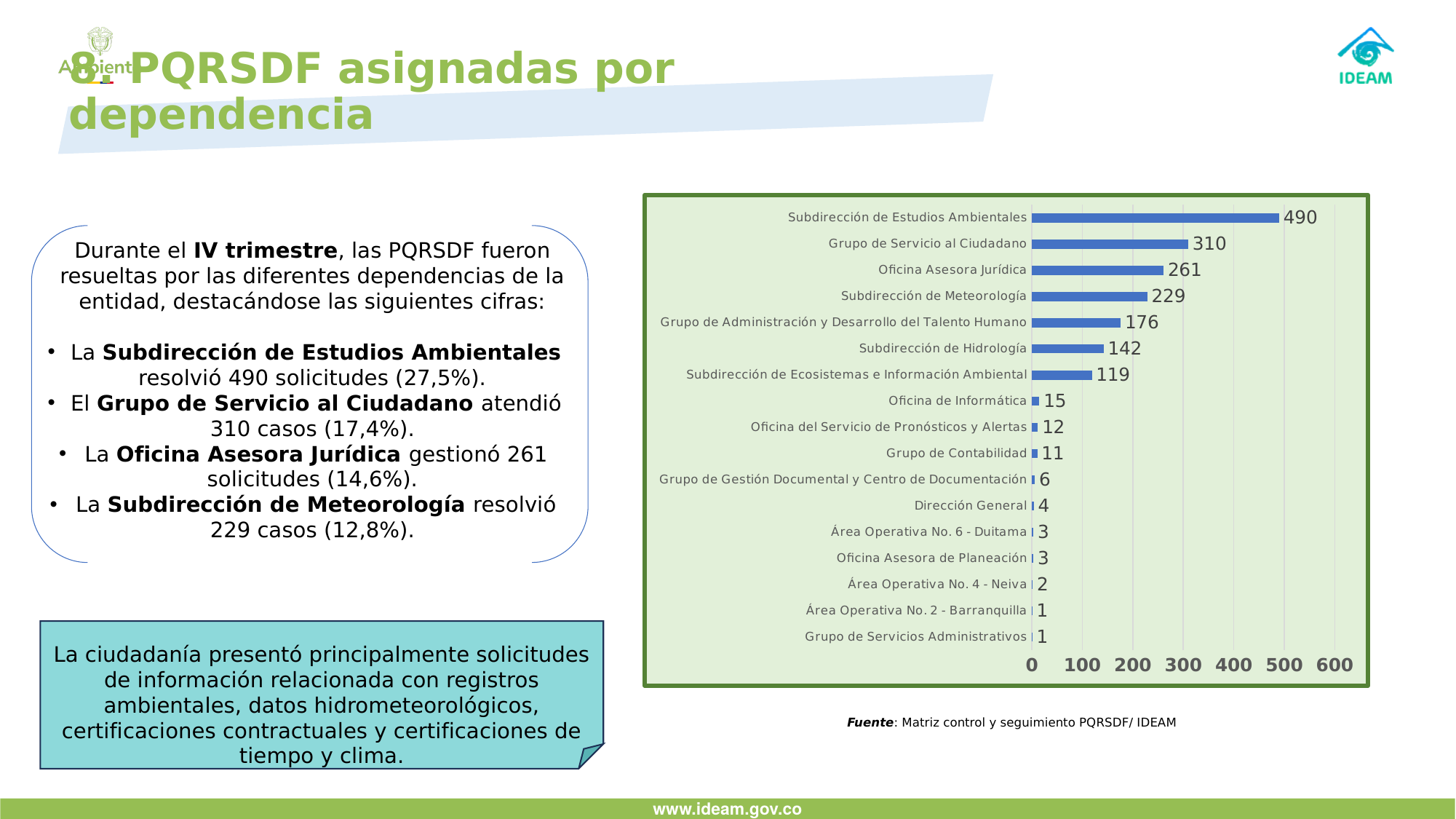

# 8. PQRSDF asignadas por dependencia

### Chart

| Category | Columna1 |
|---|---|
| Grupo de Servicios Administrativos | 1.0 |
| Área Operativa No. 2 - Barranquilla | 1.0 |
| Área Operativa No. 4 - Neiva | 2.0 |
| Oficina Asesora de Planeación | 3.0 |
| Área Operativa No. 6 - Duitama | 3.0 |
| Dirección General | 4.0 |
| Grupo de Gestión Documental y Centro de Documentación | 6.0 |
| Grupo de Contabilidad | 11.0 |
| Oficina del Servicio de Pronósticos y Alertas | 12.0 |
| Oficina de Informática | 15.0 |
| Subdirección de Ecosistemas e Información Ambiental | 119.0 |
| Subdirección de Hidrología | 142.0 |
| Grupo de Administración y Desarrollo del Talento Humano | 176.0 |
| Subdirección de Meteorología | 229.0 |
| Oficina Asesora Jurídica | 261.0 |
| Grupo de Servicio al Ciudadano | 310.0 |
| Subdirección de Estudios Ambientales | 490.0 |
Durante el IV trimestre, las PQRSDF fueron resueltas por las diferentes dependencias de la entidad, destacándose las siguientes cifras:

La Subdirección de Estudios Ambientales resolvió 490 solicitudes (27,5%).
El Grupo de Servicio al Ciudadano atendió 310 casos (17,4%).
La Oficina Asesora Jurídica gestionó 261 solicitudes (14,6%).
La Subdirección de Meteorología resolvió 229 casos (12,8%).

La ciudadanía presentó principalmente solicitudes de información relacionada con registros ambientales, datos hidrometeorológicos, certificaciones contractuales y certificaciones de tiempo y clima.
Fuente: Matriz control y seguimiento PQRSDF/ IDEAM